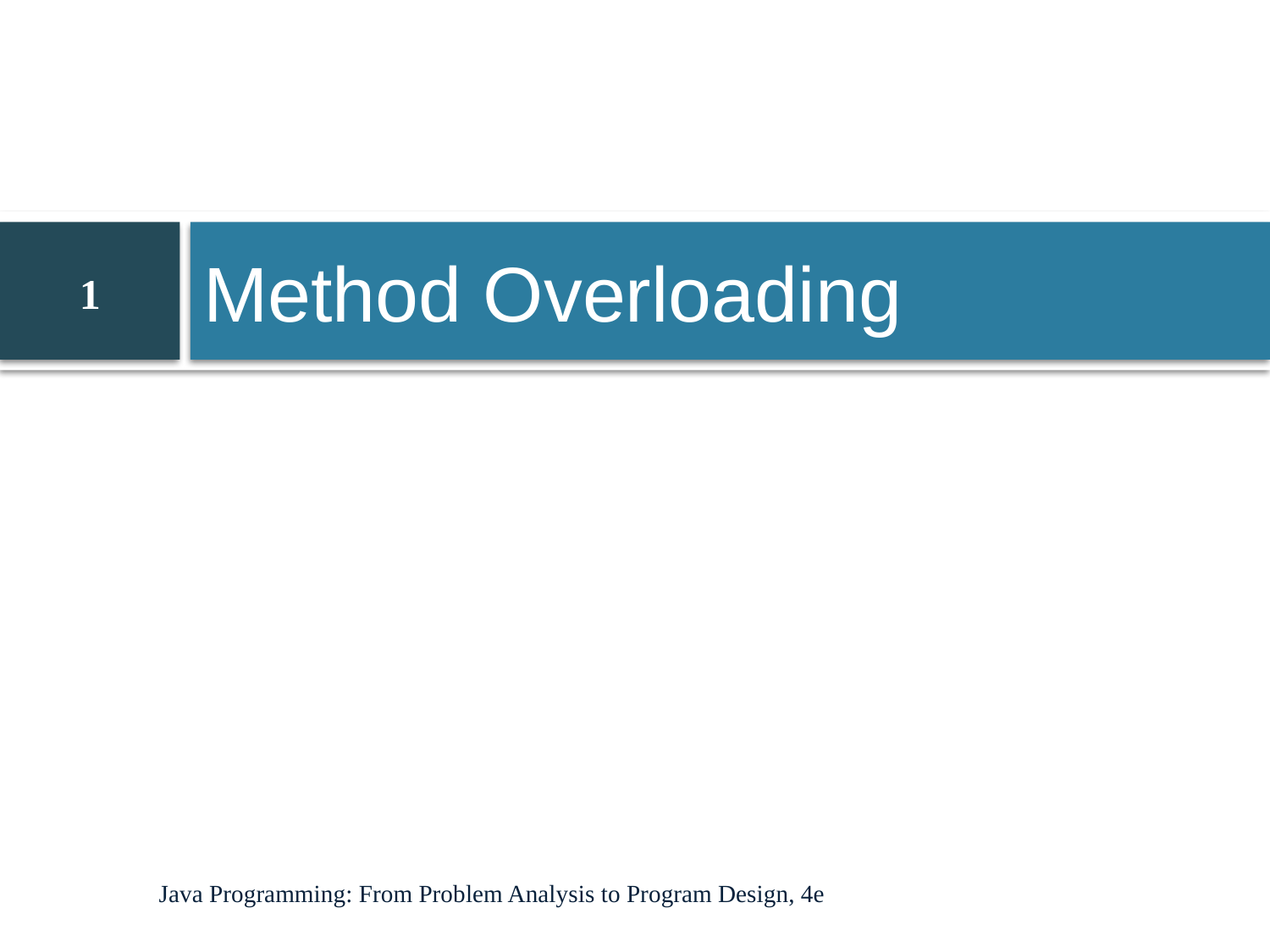

# Method Overloading
1
Java Programming: From Problem Analysis to Program Design, 4e